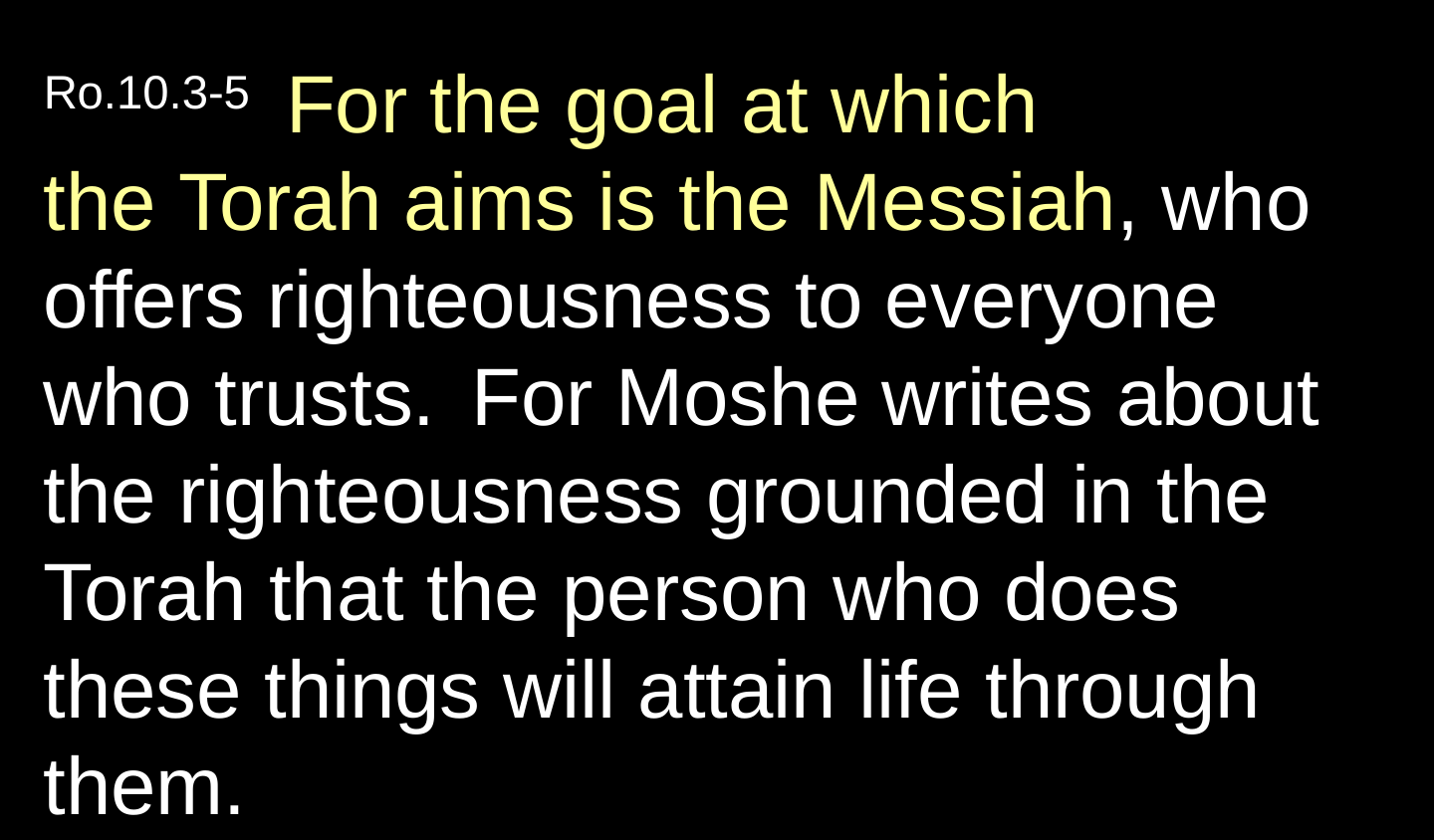

Ro.10.3-5  For the goal at which the Torah aims is the Messiah, who offers righteousness to everyone who trusts.  For Moshe writes about the righteousness grounded in the Torah that the person who does these things will attain life through them.